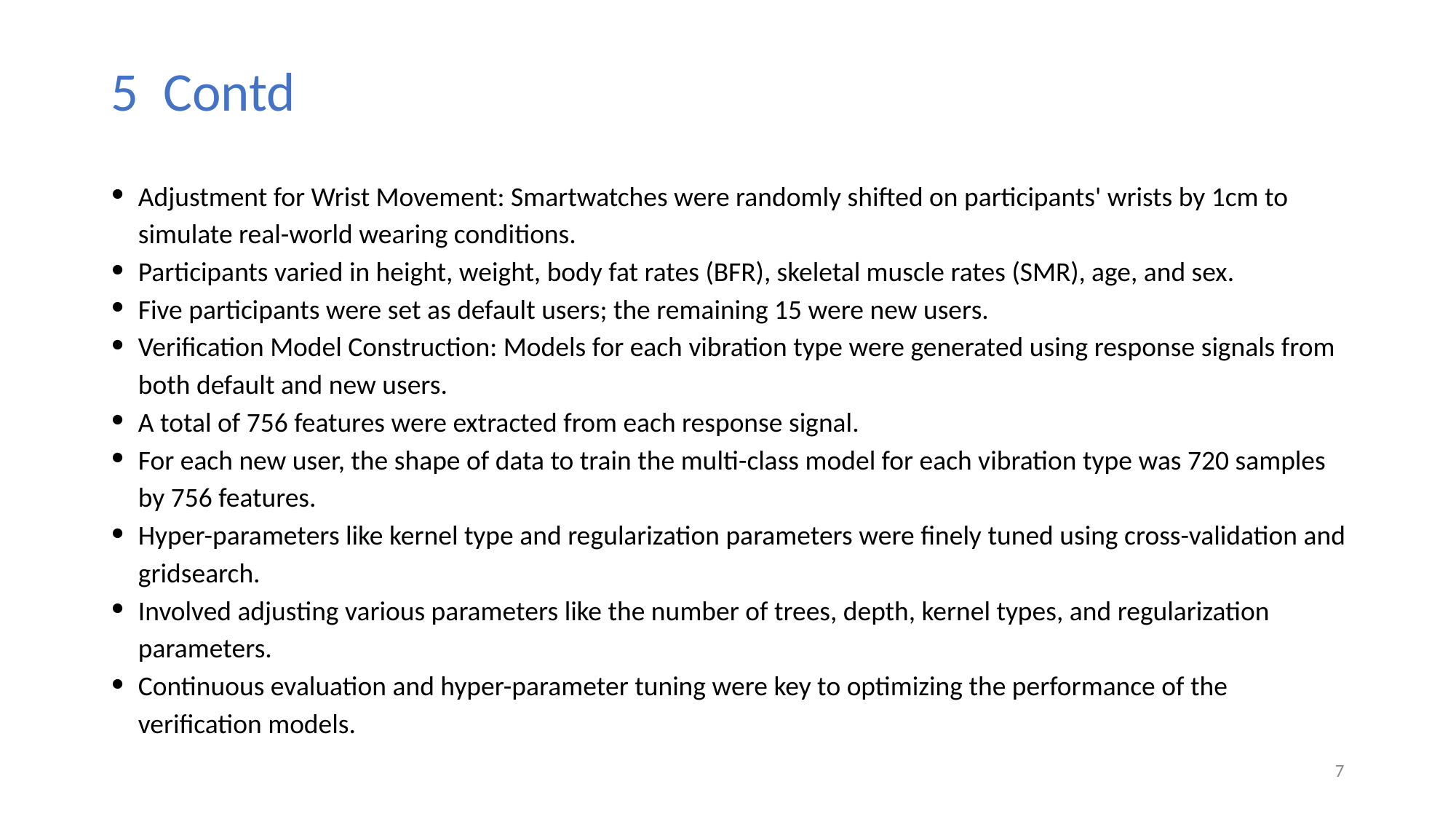

# 5  Contd

Adjustment for Wrist Movement: Smartwatches were randomly shifted on participants' wrists by 1cm to simulate real-world wearing conditions.
Participants varied in height, weight, body fat rates (BFR), skeletal muscle rates (SMR), age, and sex.
Five participants were set as default users; the remaining 15 were new users.
Verification Model Construction: Models for each vibration type were generated using response signals from both default and new users.
A total of 756 features were extracted from each response signal.
For each new user, the shape of data to train the multi-class model for each vibration type was 720 samples by 756 features.
Hyper-parameters like kernel type and regularization parameters were finely tuned using cross-validation and gridsearch.
Involved adjusting various parameters like the number of trees, depth, kernel types, and regularization parameters.
Continuous evaluation and hyper-parameter tuning were key to optimizing the performance of the verification models.

7